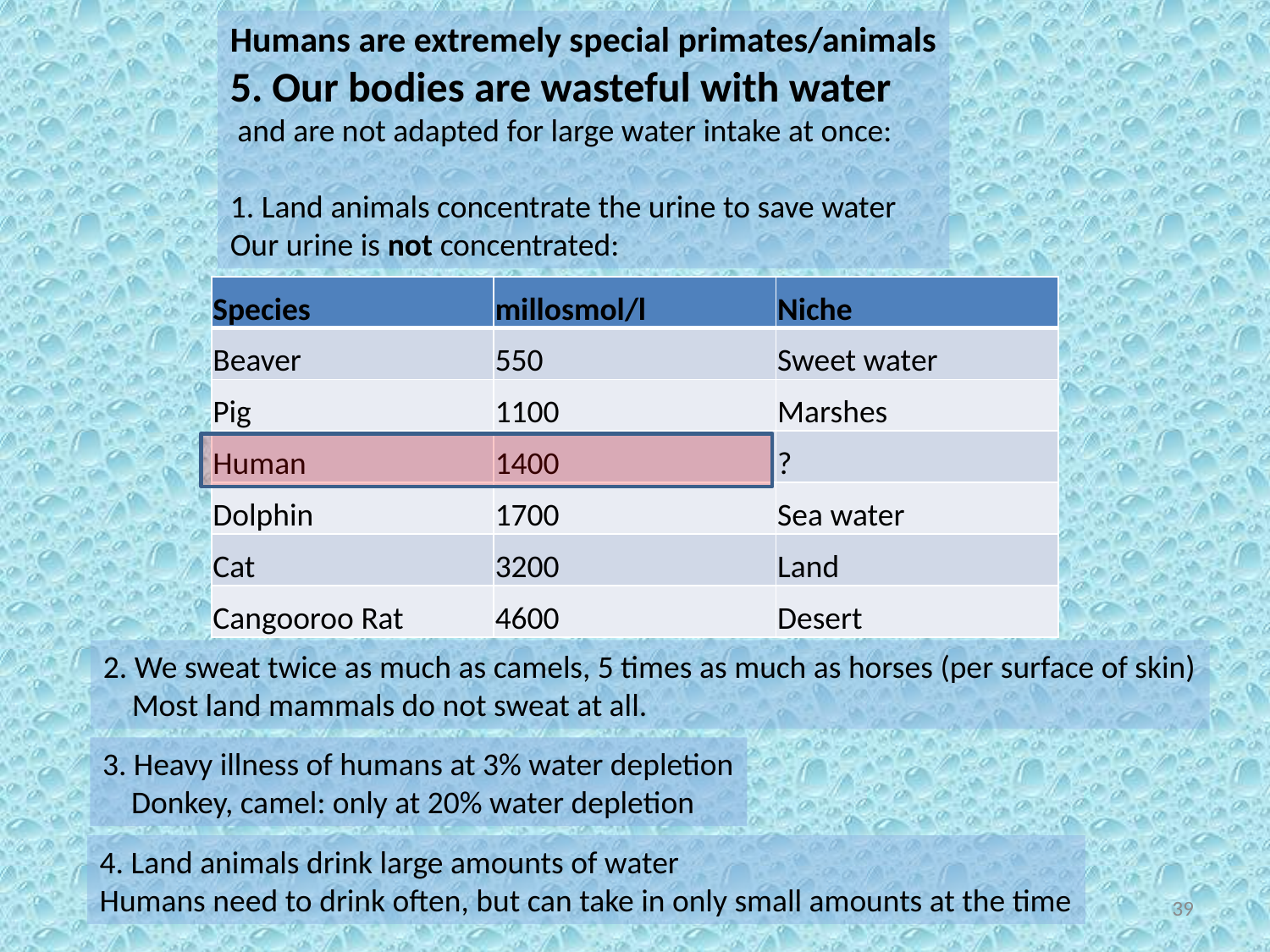

Humans are extremely special primates/animals
5. Our bodies are wasteful with water
 and are not adapted for large water intake at once:

1. Land animals concentrate the urine to save water
Our urine is not concentrated:
| Species | millosmol/l | Niche |
| --- | --- | --- |
| Beaver | 550 | Sweet water |
| Pig | 1100 | Marshes |
| Human | 1400 | ? |
| Dolphin | 1700 | Sea water |
| Cat | 3200 | Land |
| Cangooroo Rat | 4600 | Desert |

2. We sweat twice as much as camels, 5 times as much as horses (per surface of skin)
    Most land mammals do not sweat at all.
3. Heavy illness of humans at 3% water depletion
    Donkey, camel: only at 20% water depletion
4. Land animals drink large amounts of water
Humans need to drink often, but can take in only small amounts at the time
39